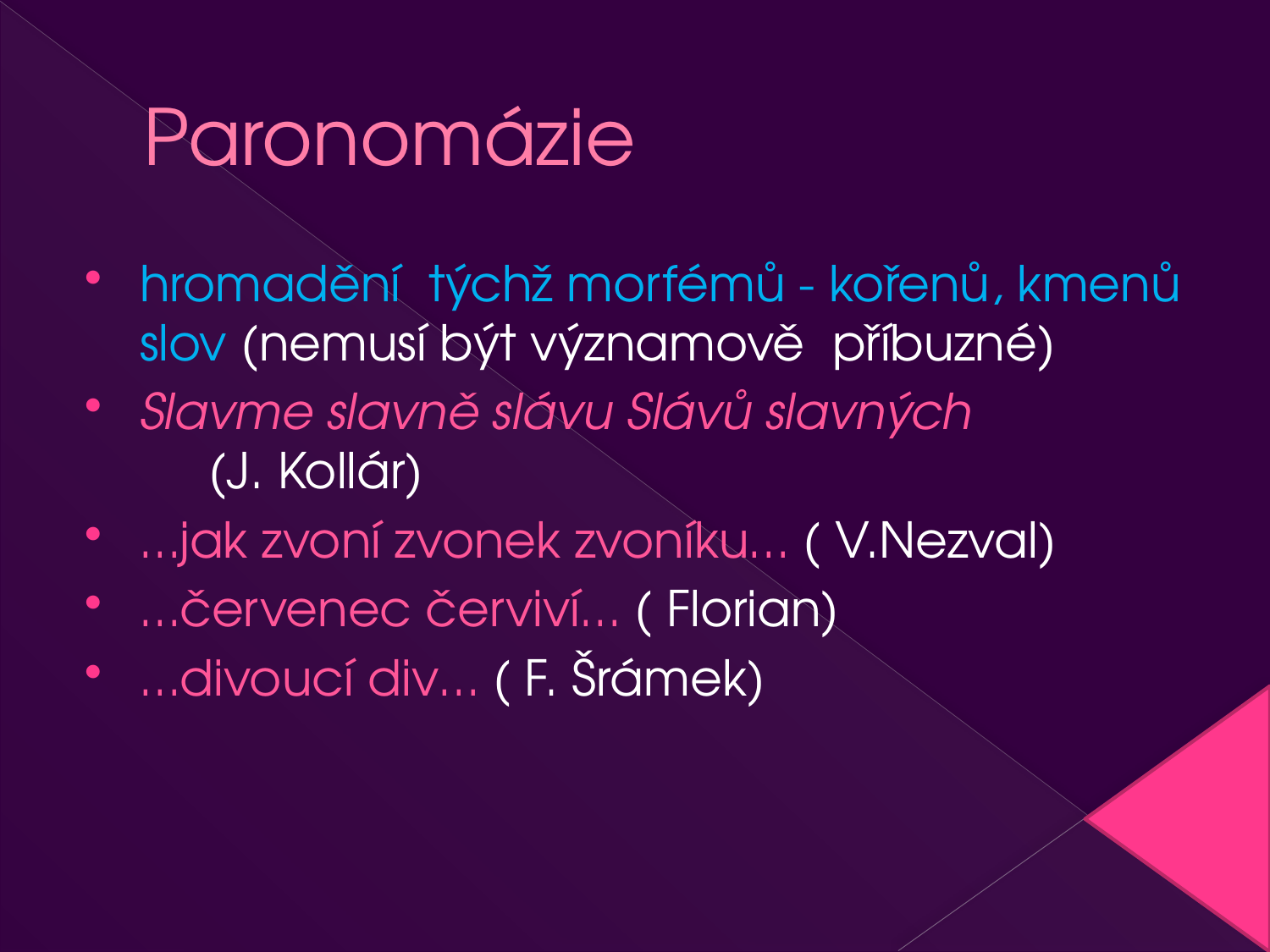

# Paronomázie
hromadění  týchž morfémů - kořenů, kmenů slov (nemusí být významově  příbuzné)
Slavme slavně slávu Slávů slavných                      (J. Kollár)
…jak zvoní zvonek zvoníku… ( V.Nezval)
…červenec červiví… ( Florian)
…divoucí div… ( F. Šrámek)